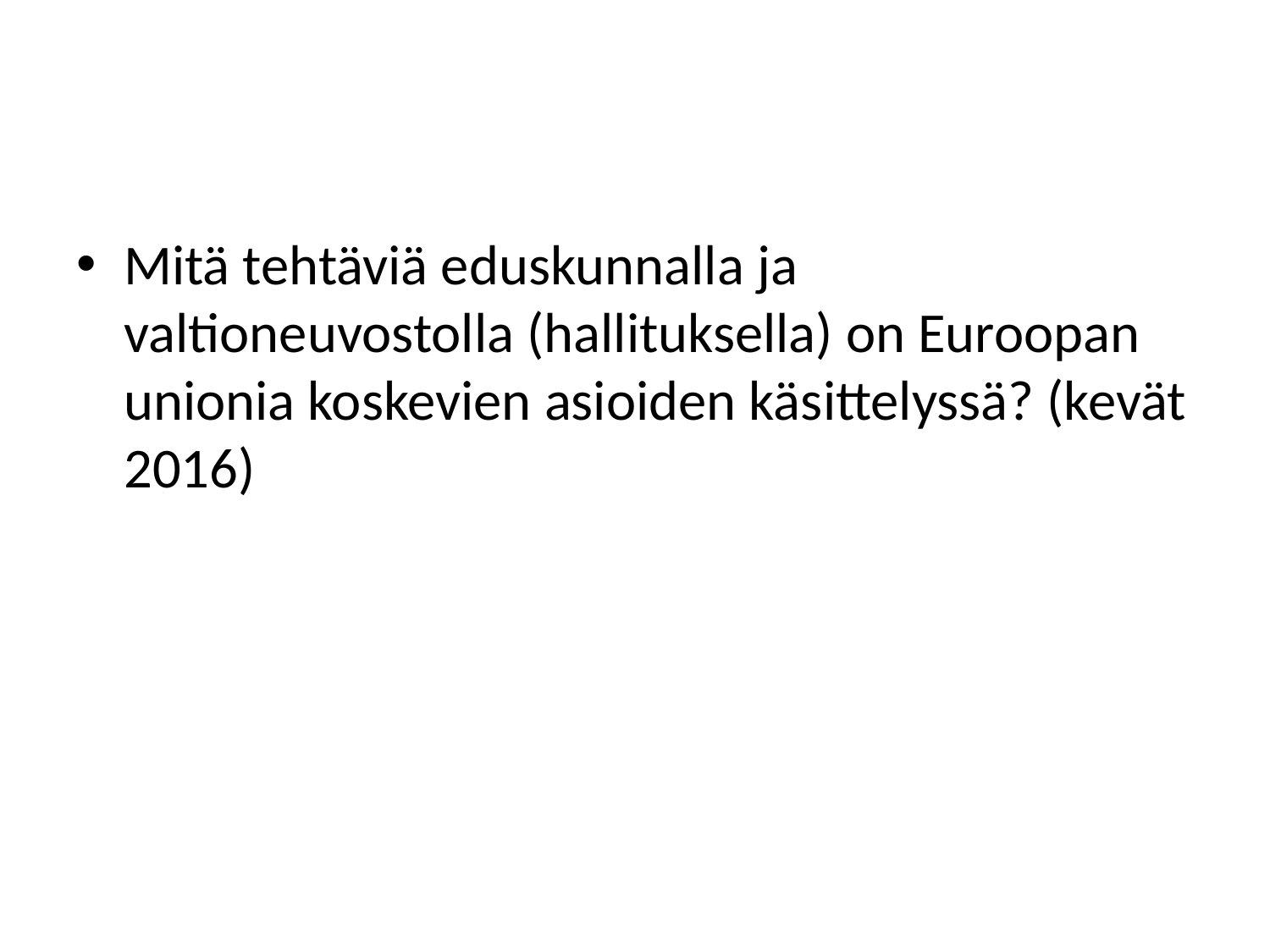

#
Mitä tehtäviä eduskunnalla ja valtioneuvostolla (hallituksella) on Euroopan unionia koskevien asioiden käsittelyssä? (kevät 2016)